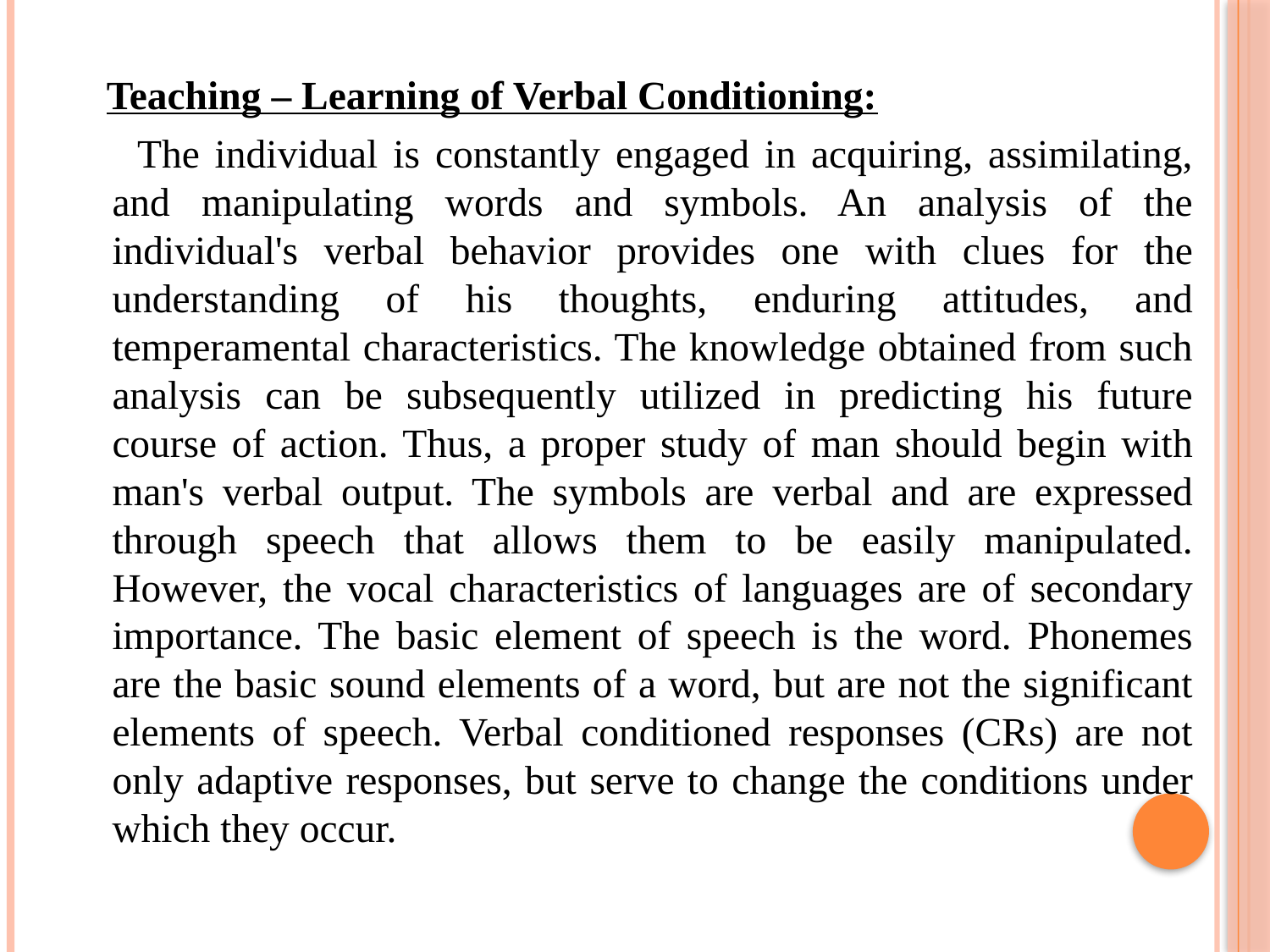

Teaching – Learning of Verbal Conditioning:
    The individual is constantly engaged in acquiring, assimilating, and manipulating words and symbols. An analysis of the individual's verbal behavior provides one with clues for the understanding of his thoughts, enduring attitudes, and temperamental characteristics. The knowledge obtained from such analysis can be subsequently utilized in predicting his future course of action. Thus, a proper study of man should begin with man's verbal output. The symbols are verbal and are expressed through speech that allows them to be easily manipulated. However, the vocal characteristics of languages are of secondary importance. The basic element of speech is the word. Phonemes are the basic sound elements of a word, but are not the significant elements of speech. Verbal conditioned responses (CRs) are not only adaptive responses, but serve to change the conditions under which they occur.